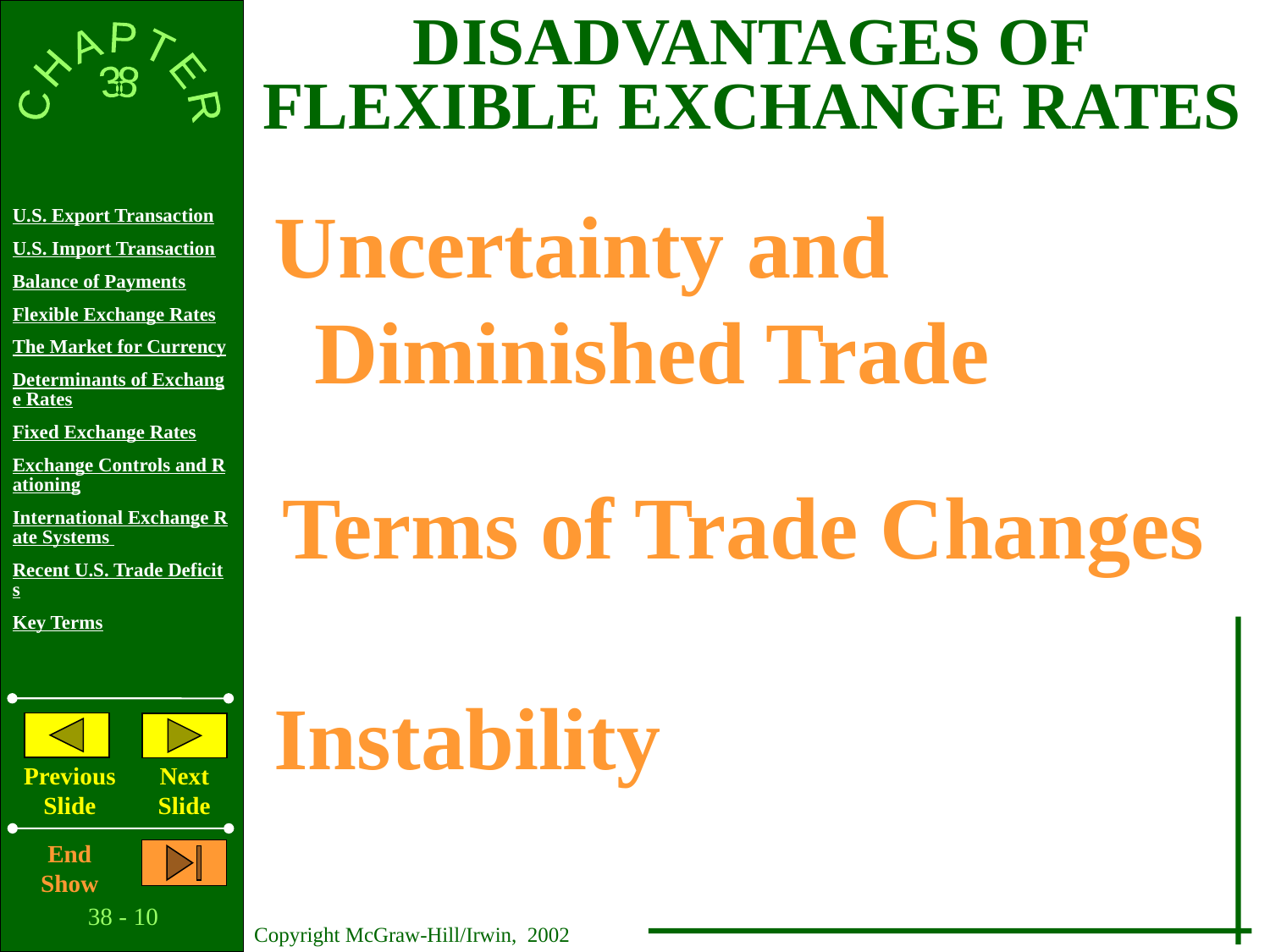

DISADVANTAGES OF
FLEXIBLE EXCHANGE RATES
Uncertainty and Diminished Trade
Terms of Trade Changes
Instability